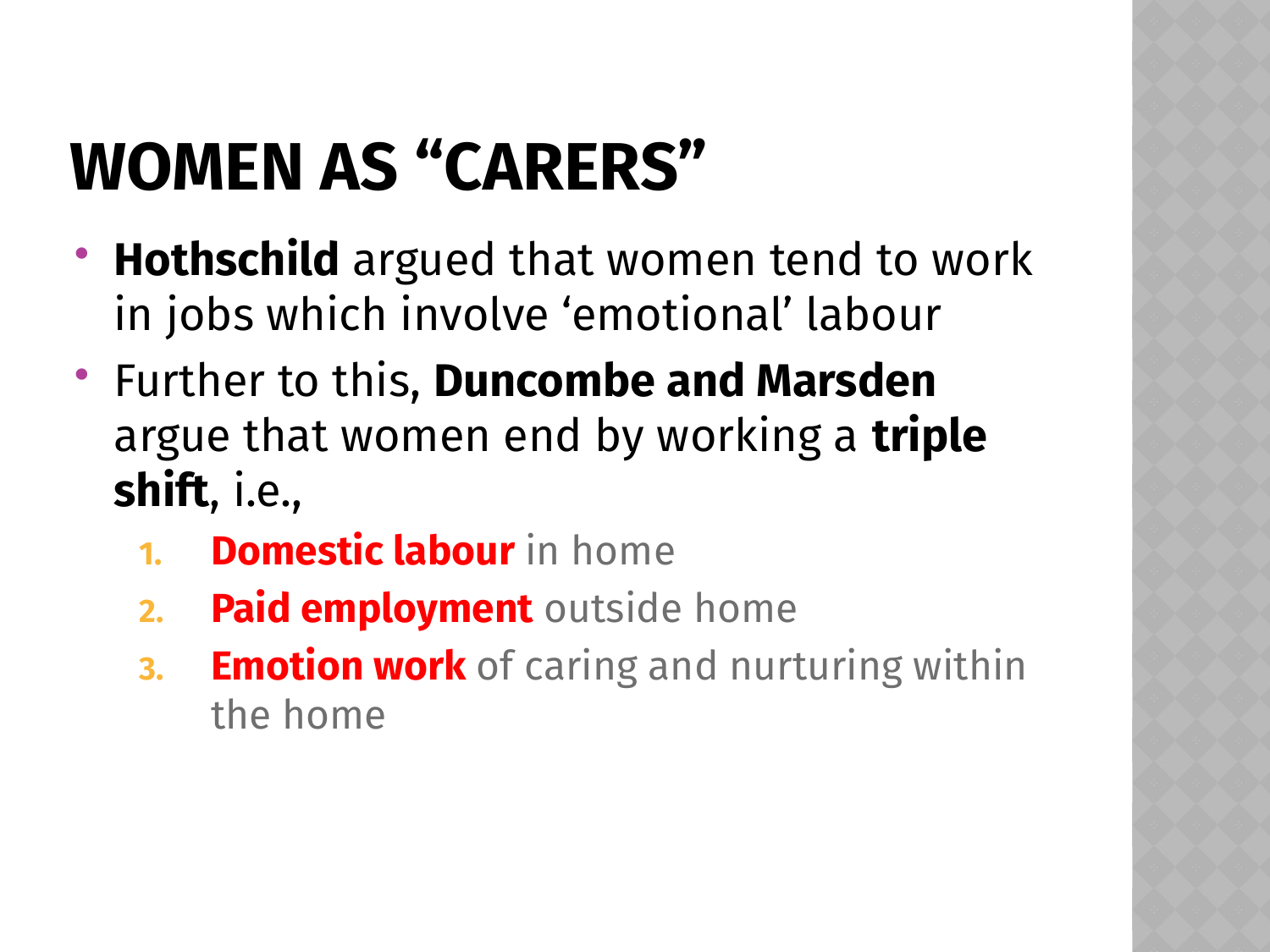

# Women as “Carers”
Hothschild argued that women tend to work in jobs which involve ‘emotional’ labour
Further to this, Duncombe and Marsden argue that women end by working a triple shift, i.e.,
Domestic labour in home
Paid employment outside home
Emotion work of caring and nurturing within the home